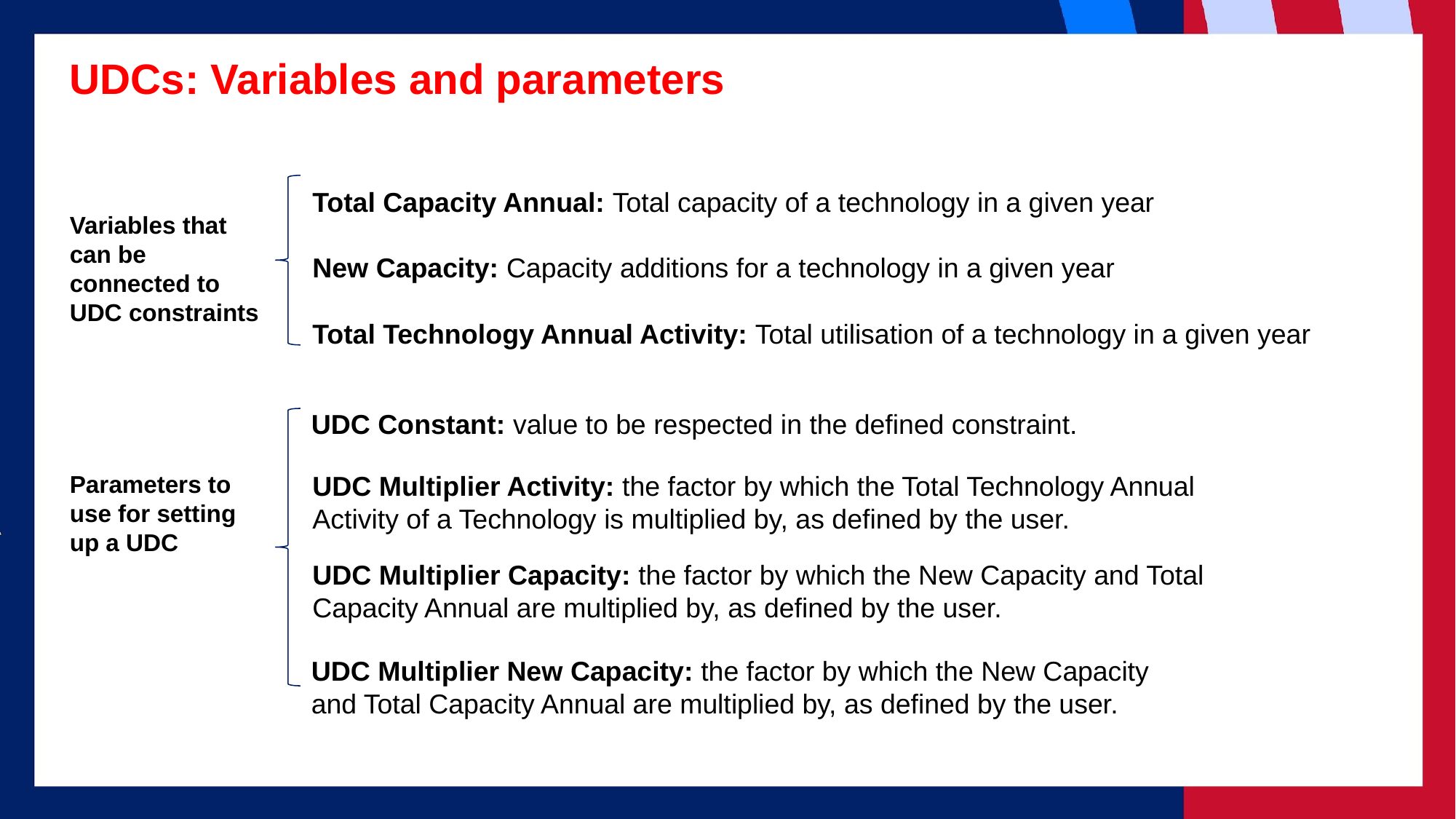

# UDCs: Variables and parameters

Total Capacity Annual: Total capacity of a technology in a given year
Variables that can be connected to UDC constraints
New Capacity: Capacity additions for a technology in a given year
Total Technology Annual Activity: Total utilisation of a technology in a given year
UDC Constant: value to be respected in the defined constraint.

Parameters to use for setting up a UDC
UDC Multiplier Activity: the factor by which the Total Technology Annual Activity of a Technology is multiplied by, as defined by the user.
UDC Multiplier Capacity: the factor by which the New Capacity and Total Capacity Annual are multiplied by, as defined by the user.
UDC Multiplier New Capacity: the factor by which the New Capacity and Total Capacity Annual are multiplied by, as defined by the user.